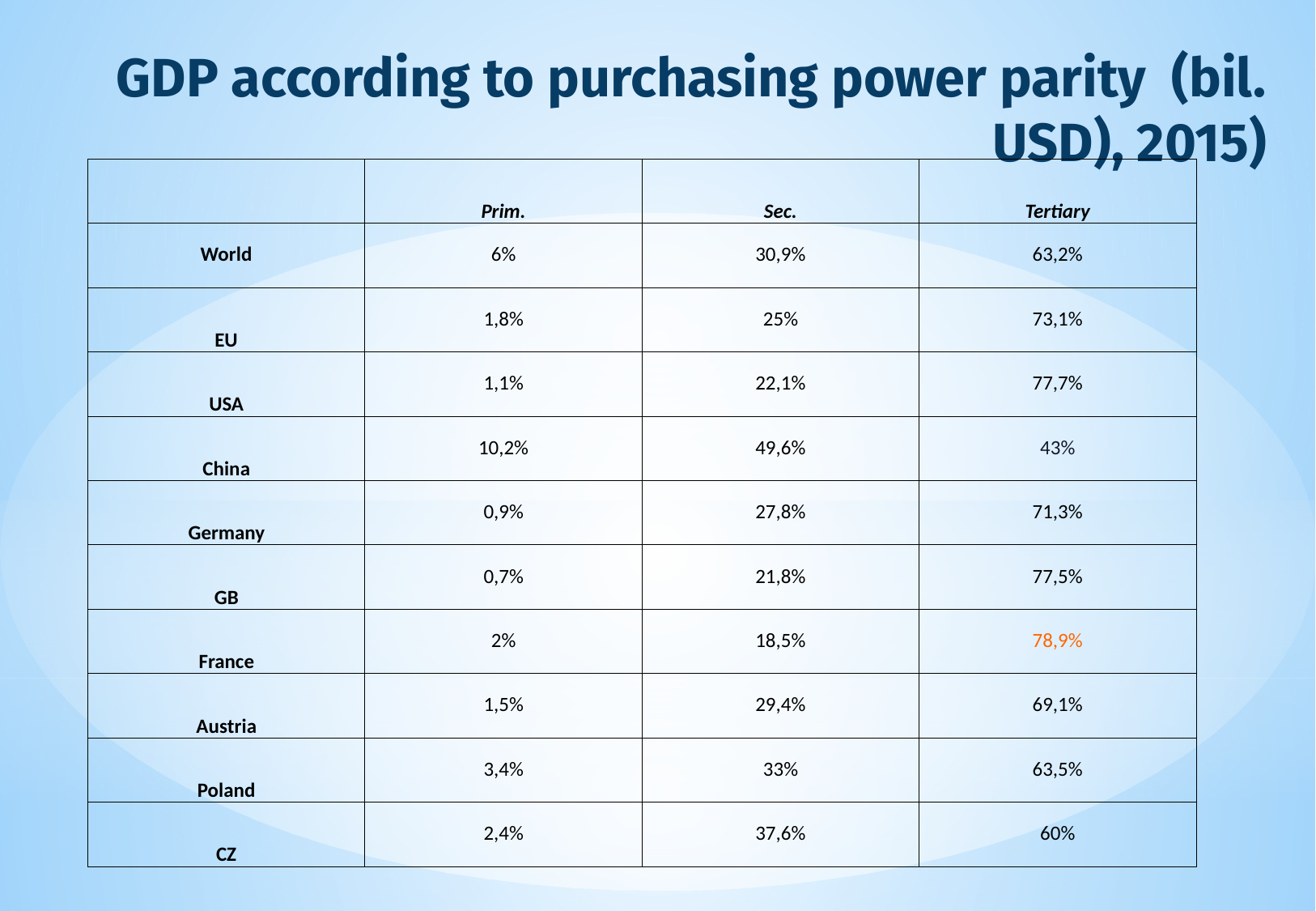

# GDP according to purchasing power parity  (bil. USD), 2015)
|  | Prim. | Sec. | Tertiary |
| --- | --- | --- | --- |
| World | 6% | 30,9% | 63,2% |
| EU | 1,8% | 25% | 73,1% |
| USA | 1,1% | 22,1% | 77,7% |
| China | 10,2% | 49,6% | 43% |
| Germany | 0,9% | 27,8% | 71,3% |
| GB | 0,7% | 21,8% | 77,5% |
| France | 2% | 18,5% | 78,9% |
| Austria | 1,5% | 29,4% | 69,1% |
| Poland | 3,4% | 33% | 63,5% |
| CZ | 2,4% | 37,6% | 60% |